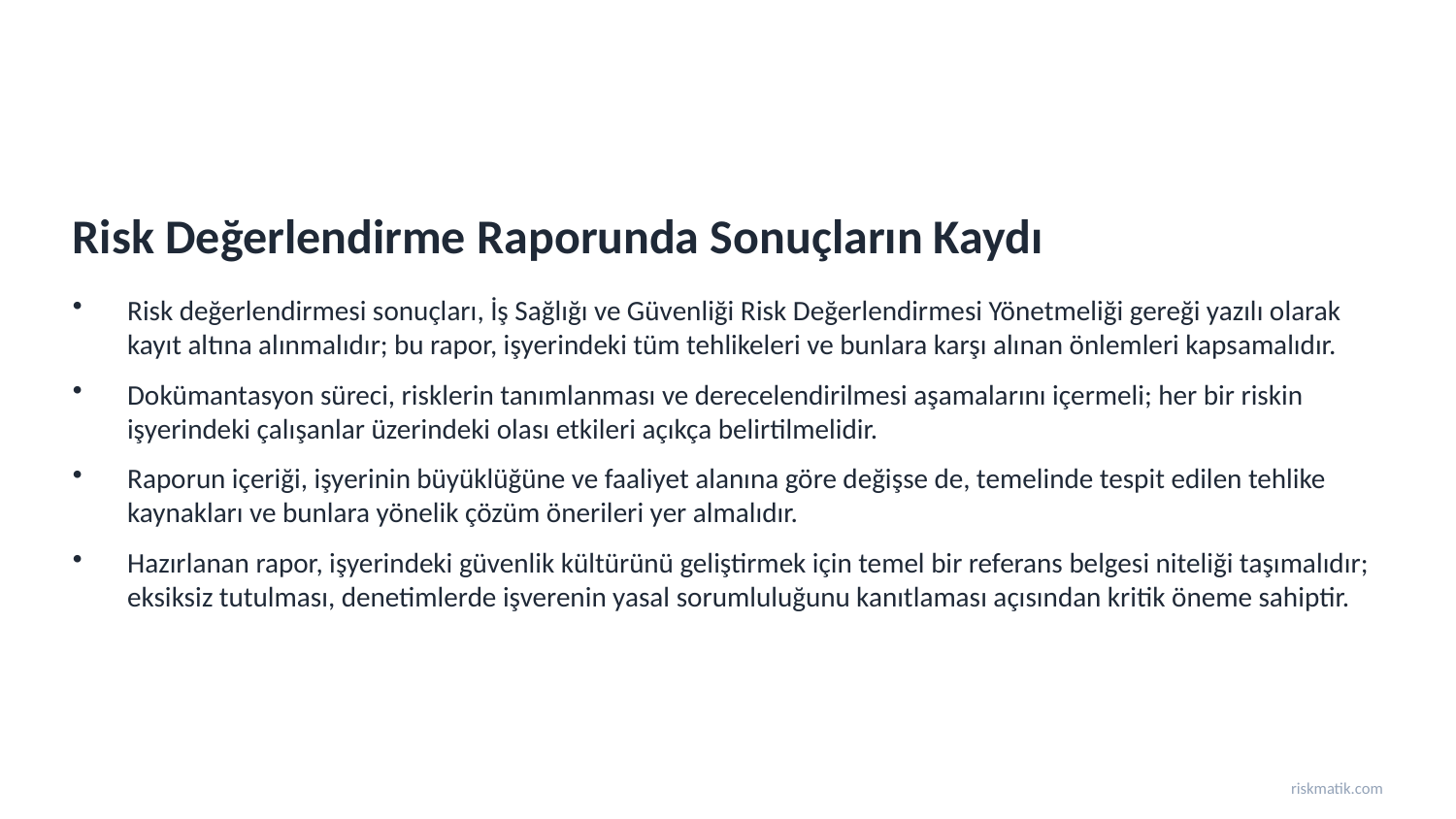

Risk Değerlendirme Raporunda Sonuçların Kaydı
Risk değerlendirmesi sonuçları, İş Sağlığı ve Güvenliği Risk Değerlendirmesi Yönetmeliği gereği yazılı olarak kayıt altına alınmalıdır; bu rapor, işyerindeki tüm tehlikeleri ve bunlara karşı alınan önlemleri kapsamalıdır.
Dokümantasyon süreci, risklerin tanımlanması ve derecelendirilmesi aşamalarını içermeli; her bir riskin işyerindeki çalışanlar üzerindeki olası etkileri açıkça belirtilmelidir.
Raporun içeriği, işyerinin büyüklüğüne ve faaliyet alanına göre değişse de, temelinde tespit edilen tehlike kaynakları ve bunlara yönelik çözüm önerileri yer almalıdır.
Hazırlanan rapor, işyerindeki güvenlik kültürünü geliştirmek için temel bir referans belgesi niteliği taşımalıdır; eksiksiz tutulması, denetimlerde işverenin yasal sorumluluğunu kanıtlaması açısından kritik öneme sahiptir.
riskmatik.com